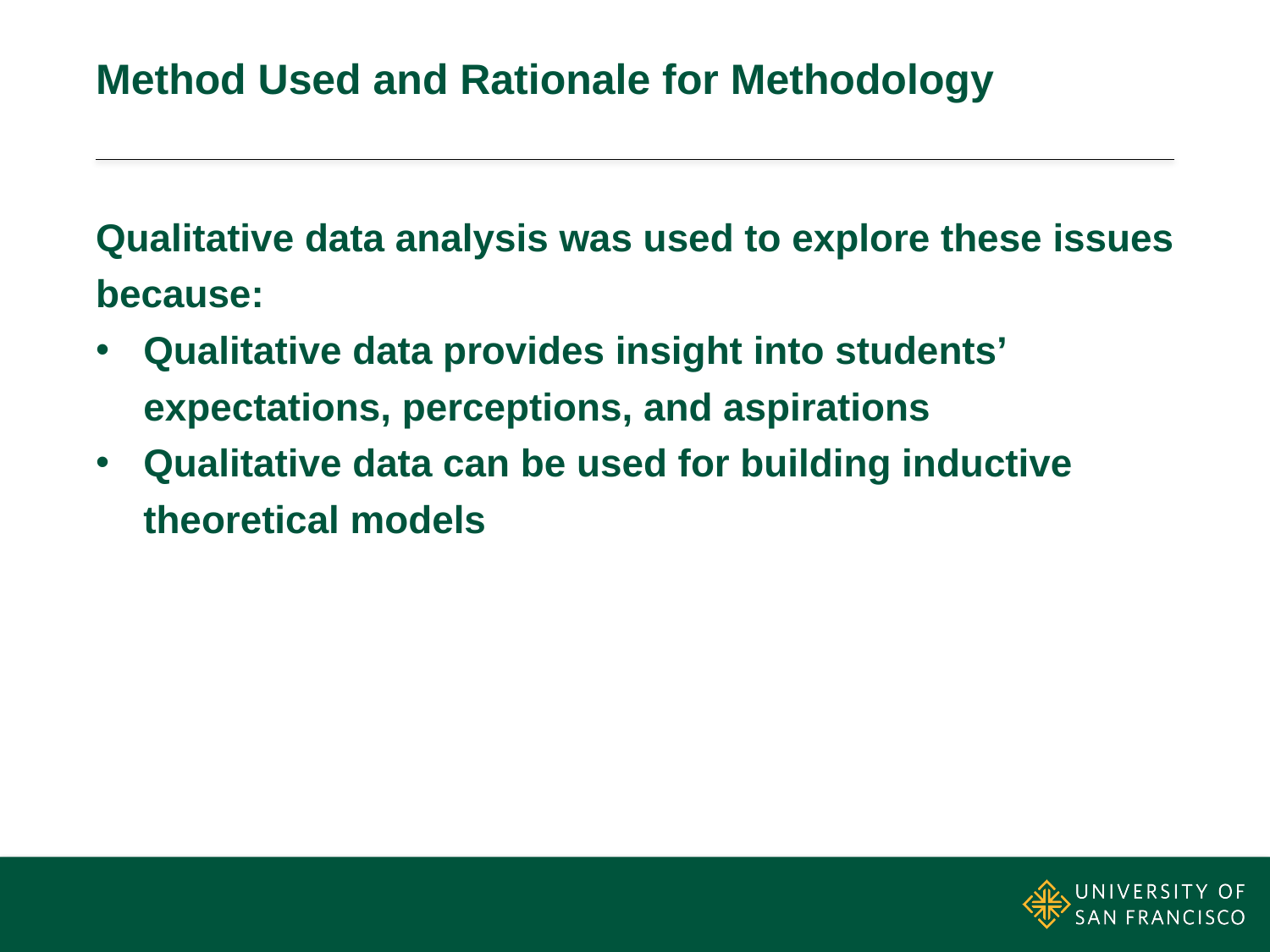

# Method Used and Rationale for Methodology
Qualitative data analysis was used to explore these issues because:
Qualitative data provides insight into students’ expectations, perceptions, and aspirations
Qualitative data can be used for building inductive theoretical models